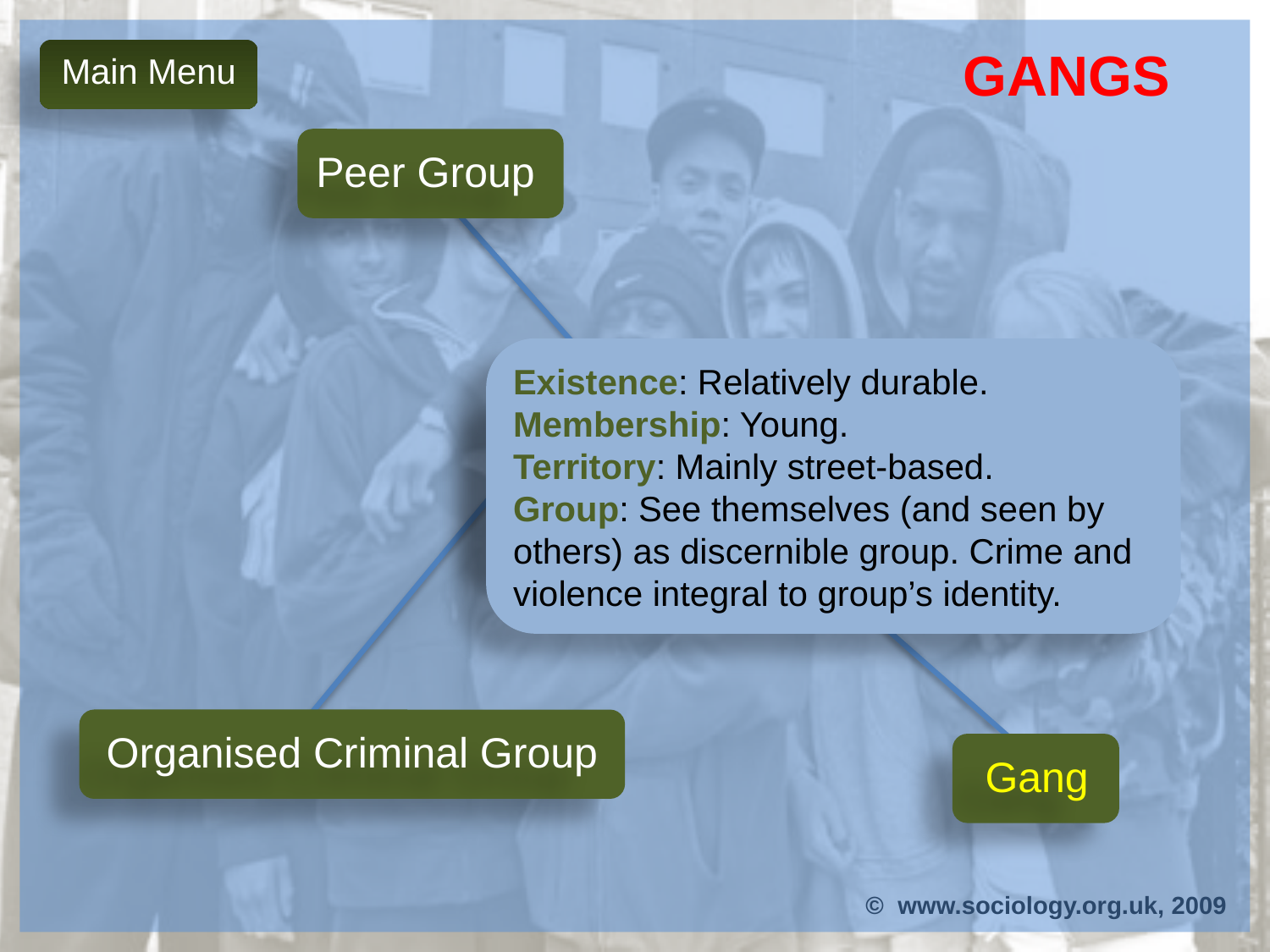

Gangs
Main Menu
Peer Group

Existence: Relatively durable.
Membership: Young.
Territory: Mainly street-based.
Group: See themselves (and seen by others) as discernible group. Crime and violence integral to group’s identity.

Hallsworth and
Young (2004): Typology of
Urban Collectivities

Organised Criminal Group
Gang